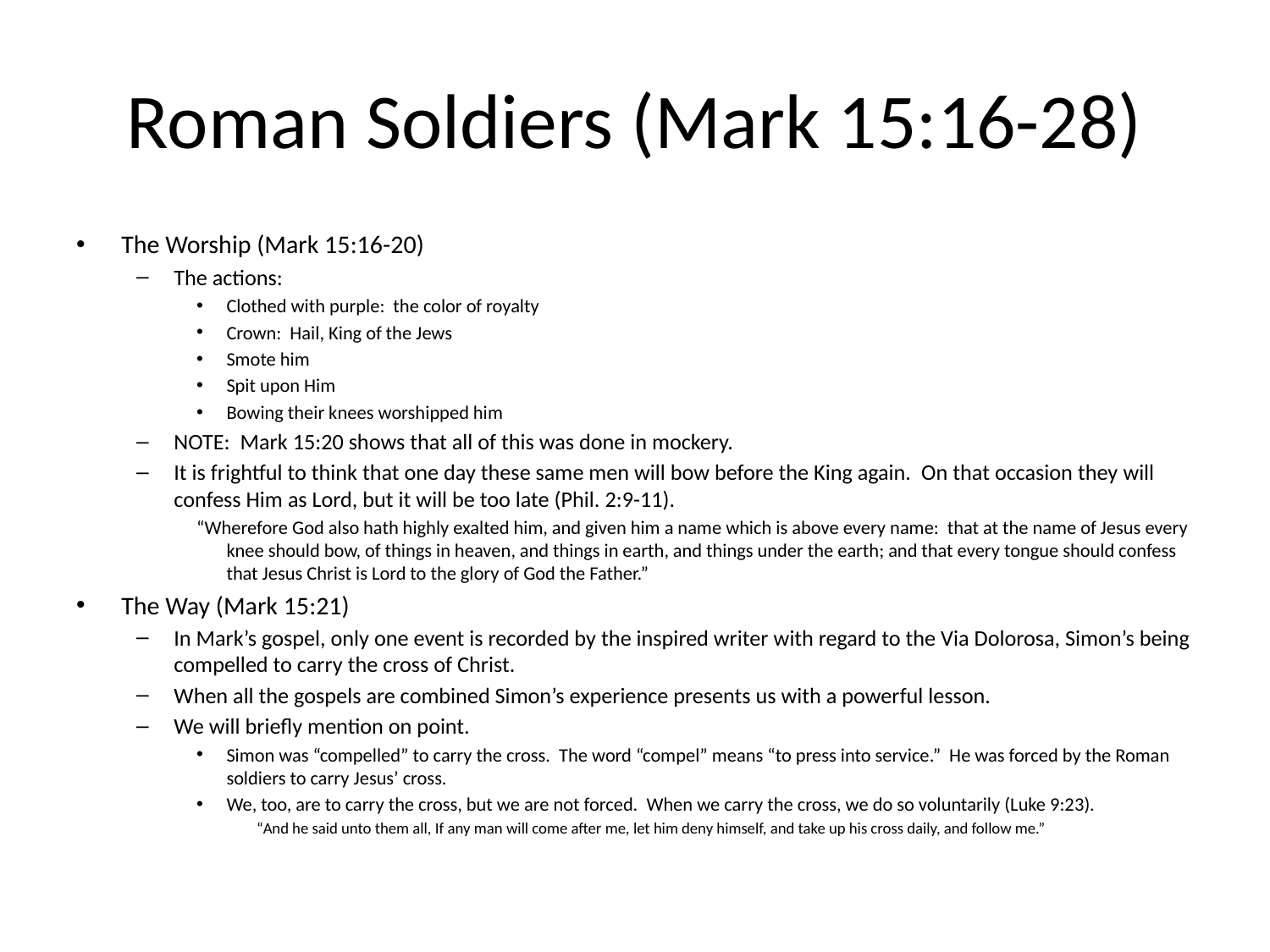

# Roman Soldiers (Mark 15:16-28)
The Worship (Mark 15:16-20)
The actions:
Clothed with purple:  the color of royalty
Crown:  Hail, King of the Jews
Smote him
Spit upon Him
Bowing their knees worshipped him
NOTE:  Mark 15:20 shows that all of this was done in mockery.
It is frightful to think that one day these same men will bow before the King again.  On that occasion they will confess Him as Lord, but it will be too late (Phil. 2:9-11).
“Wherefore God also hath highly exalted him, and given him a name which is above every name:  that at the name of Jesus every knee should bow, of things in heaven, and things in earth, and things under the earth; and that every tongue should confess that Jesus Christ is Lord to the glory of God the Father.”
The Way (Mark 15:21)
In Mark’s gospel, only one event is recorded by the inspired writer with regard to the Via Dolorosa, Simon’s being compelled to carry the cross of Christ.
When all the gospels are combined Simon’s experience presents us with a powerful lesson.
We will briefly mention on point.
Simon was “compelled” to carry the cross.  The word “compel” means “to press into service.”  He was forced by the Roman soldiers to carry Jesus’ cross.
We, too, are to carry the cross, but we are not forced.  When we carry the cross, we do so voluntarily (Luke 9:23).
“And he said unto them all, If any man will come after me, let him deny himself, and take up his cross daily, and follow me.”